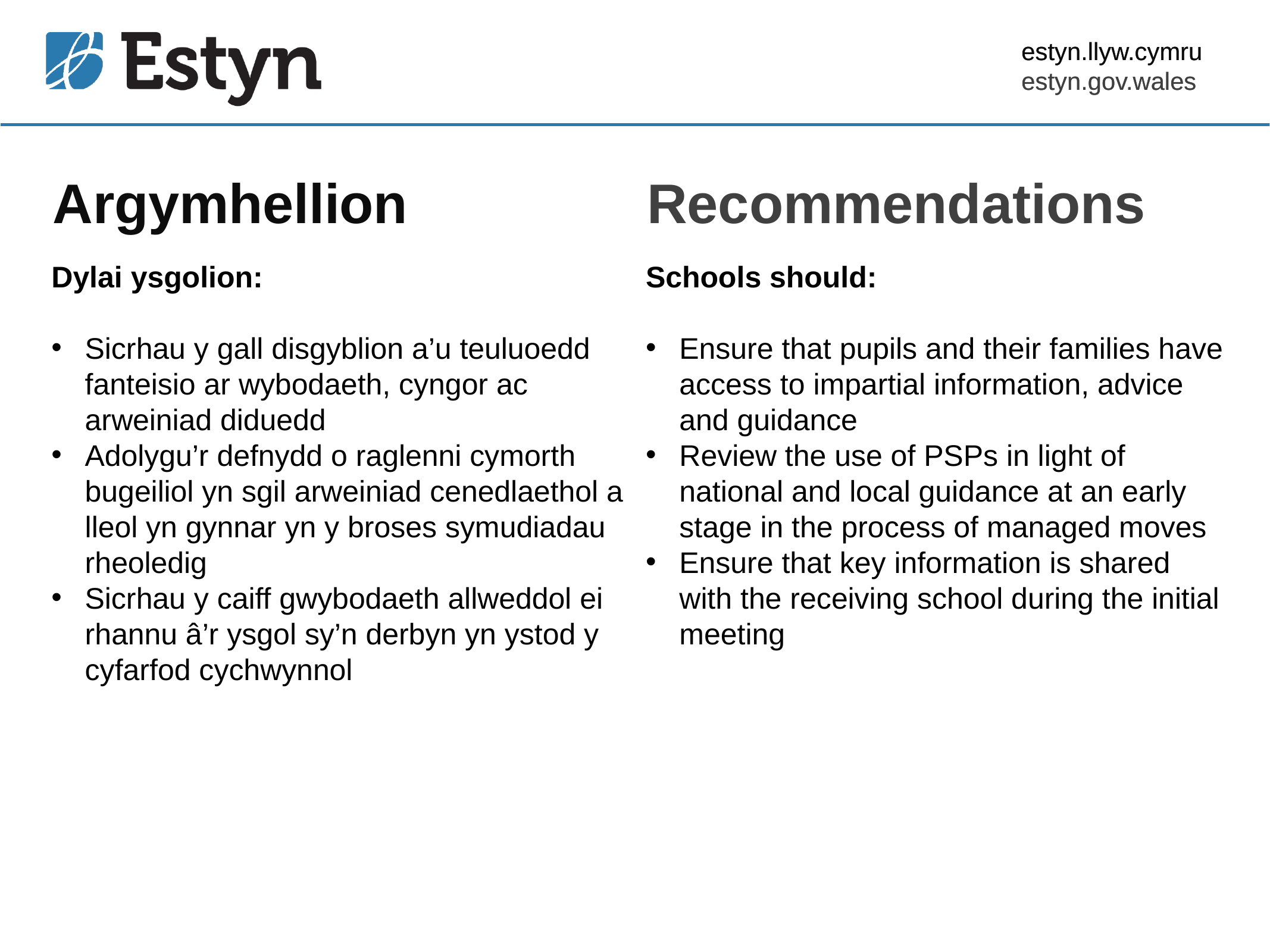

Argymhellion
Recommendations
Dylai ysgolion:

Sicrhau y gall disgyblion a’u teuluoedd fanteisio ar wybodaeth, cyngor ac arweiniad diduedd
Adolygu’r defnydd o raglenni cymorth bugeiliol yn sgil arweiniad cenedlaethol a lleol yn gynnar yn y broses symudiadau rheoledig
Sicrhau y caiff gwybodaeth allweddol ei rhannu â’r ysgol sy’n derbyn yn ystod y cyfarfod cychwynnol

Schools should:

Ensure that pupils and their families have access to impartial information, advice and guidance
Review the use of PSPs in light of national and local guidance at an early stage in the process of managed moves
Ensure that key information is shared with the receiving school during the initial meeting